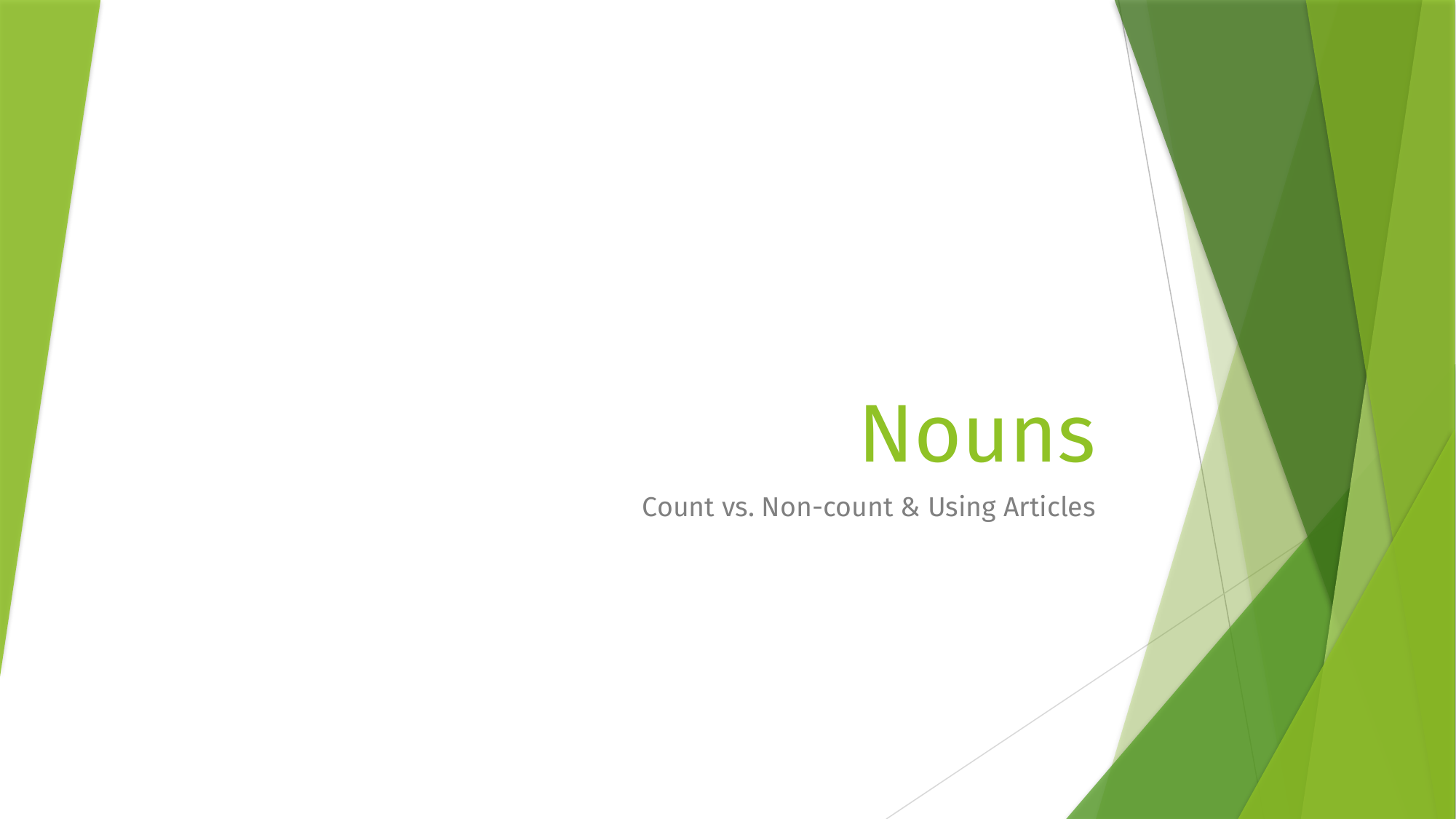

# Nouns
Count vs. Non-count & Using Articles